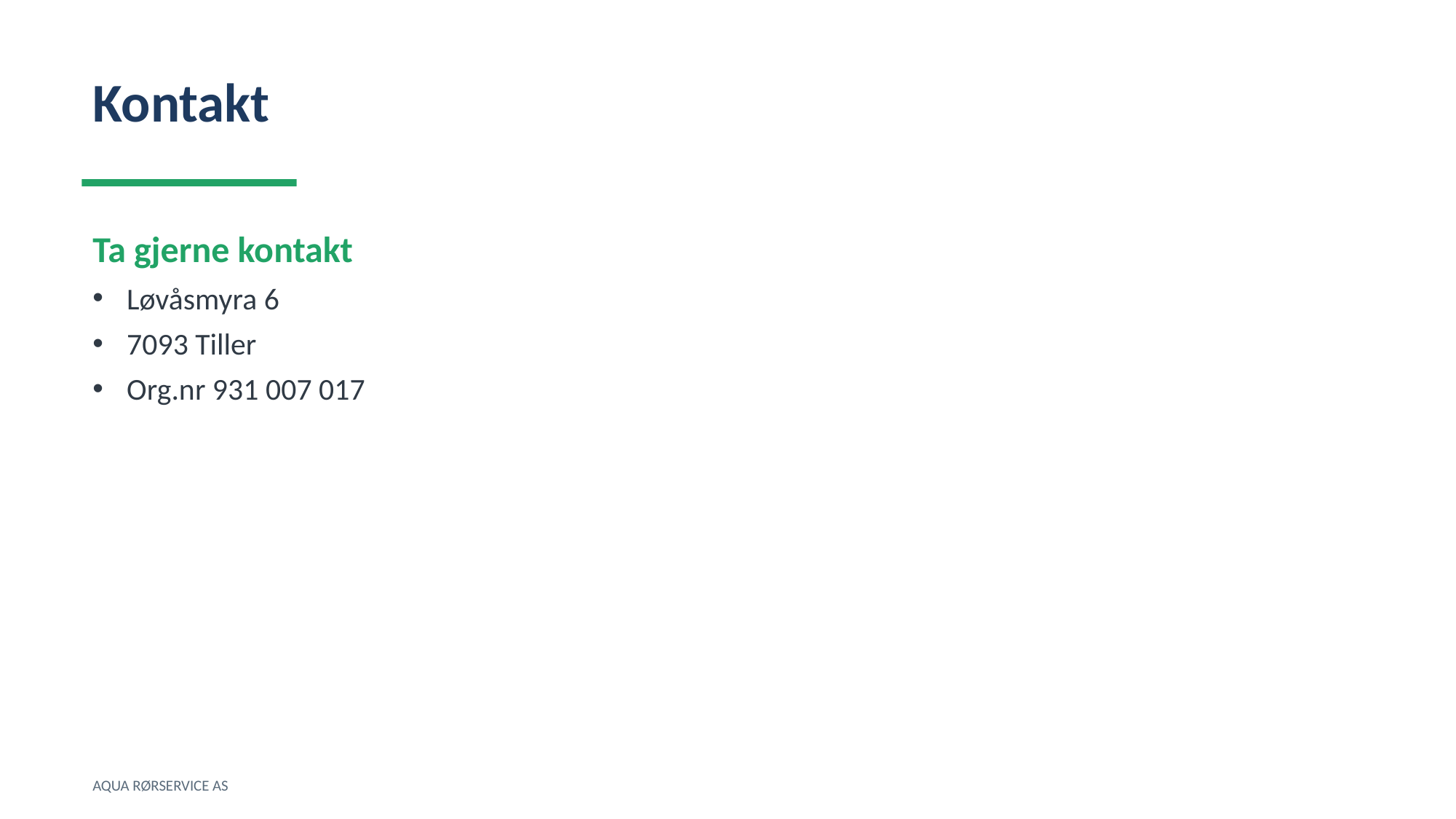

Kontakt

Ta gjerne kontakt
Løvåsmyra 6
7093 Tiller
Org.nr 931 007 017
AQUA RØRSERVICE AS